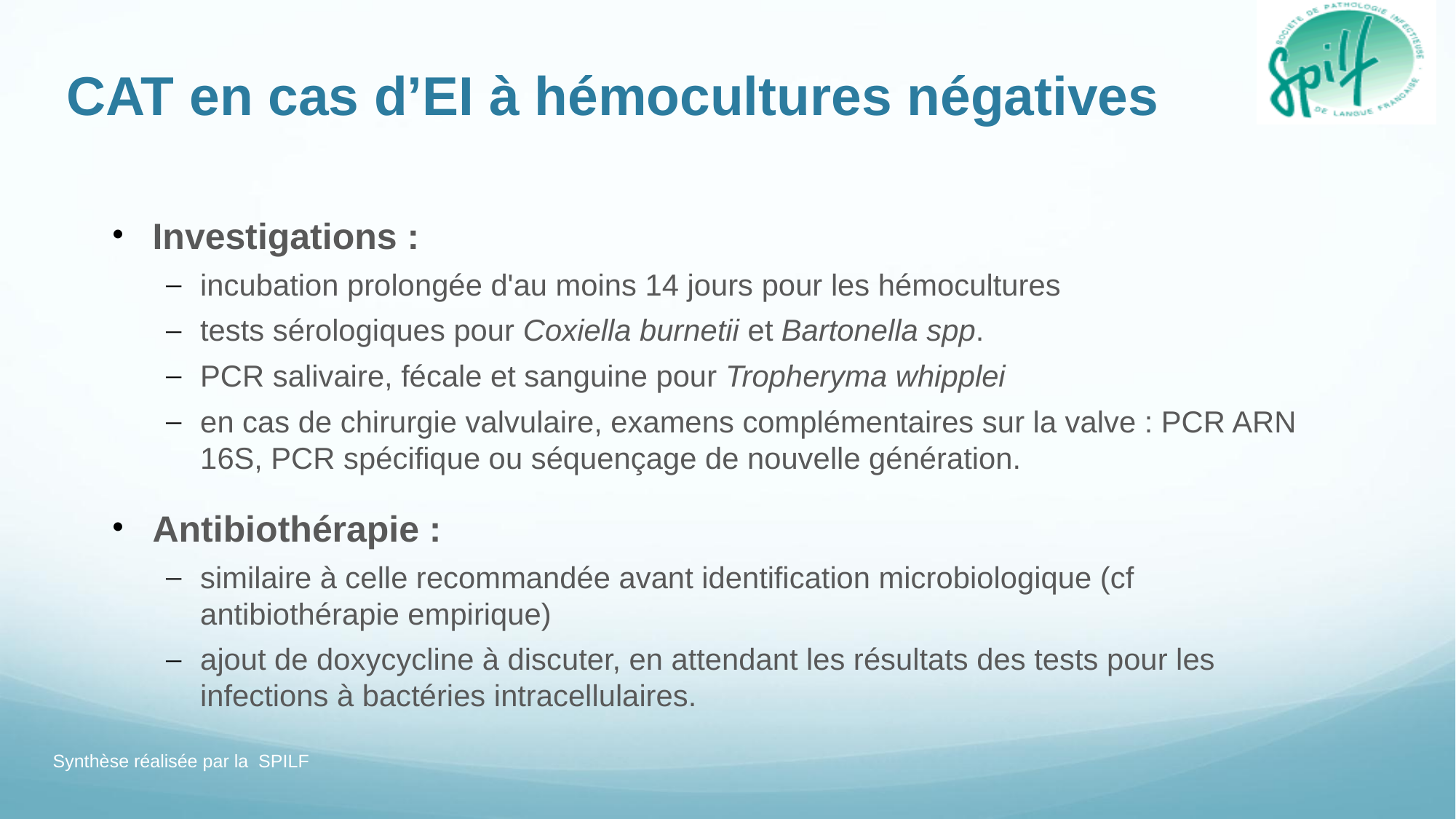

# CAT en cas d’EI à hémocultures négatives
Investigations :
incubation prolongée d'au moins 14 jours pour les hémocultures
tests sérologiques pour Coxiella burnetii et Bartonella spp.
PCR salivaire, fécale et sanguine pour Tropheryma whipplei
en cas de chirurgie valvulaire, examens complémentaires sur la valve : PCR ARN 16S, PCR spécifique ou séquençage de nouvelle génération.
Antibiothérapie :
similaire à celle recommandée avant identification microbiologique (cf antibiothérapie empirique)
ajout de doxycycline à discuter, en attendant les résultats des tests pour les infections à bactéries intracellulaires.

Synthèse réalisée par la  SPILF